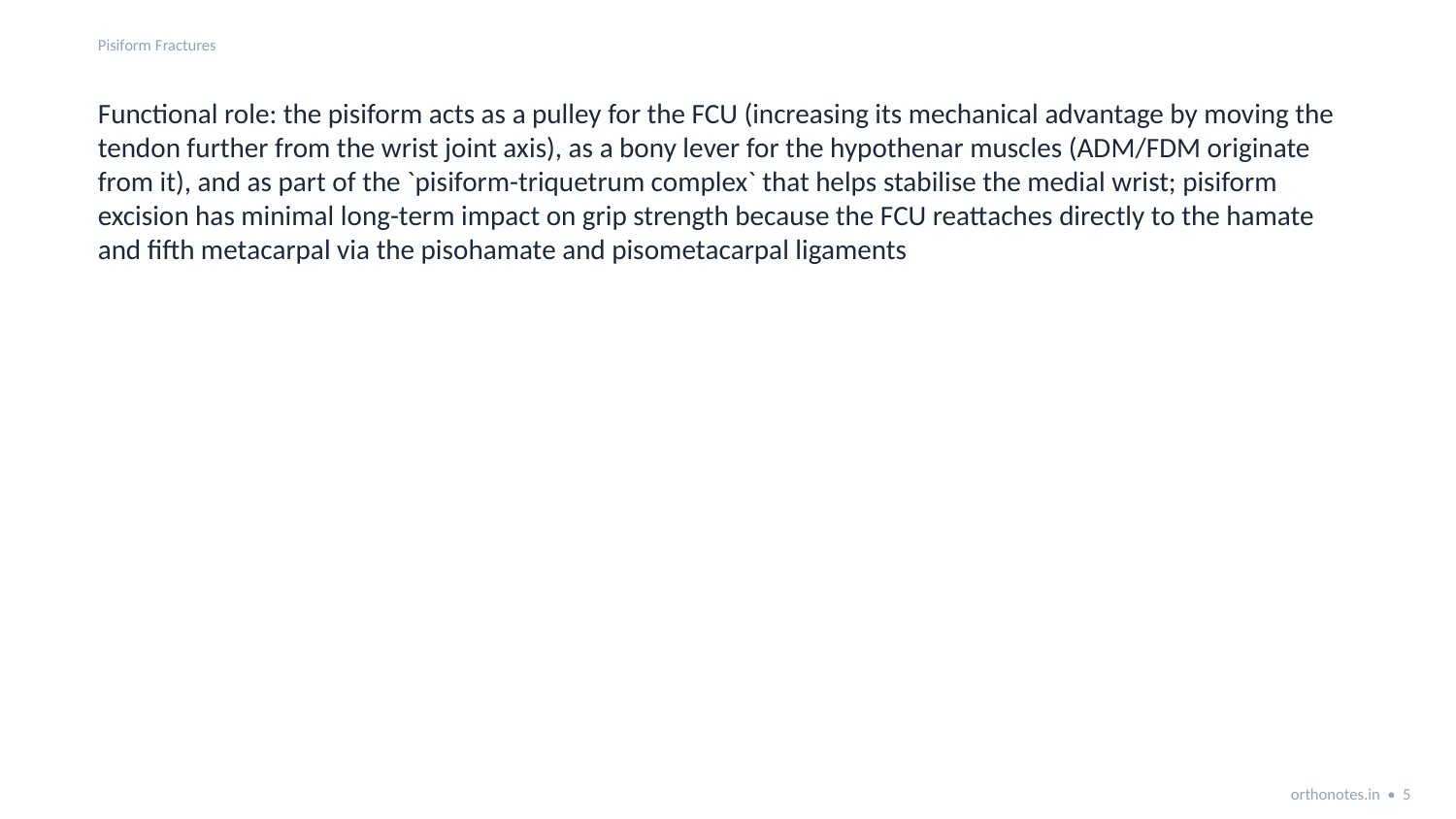

Pisiform Fractures
Functional role: the pisiform acts as a pulley for the FCU (increasing its mechanical advantage by moving the tendon further from the wrist joint axis), as a bony lever for the hypothenar muscles (ADM/FDM originate from it), and as part of the `pisiform-triquetrum complex` that helps stabilise the medial wrist; pisiform excision has minimal long-term impact on grip strength because the FCU reattaches directly to the hamate and fifth metacarpal via the pisohamate and pisometacarpal ligaments
orthonotes.in  •  5